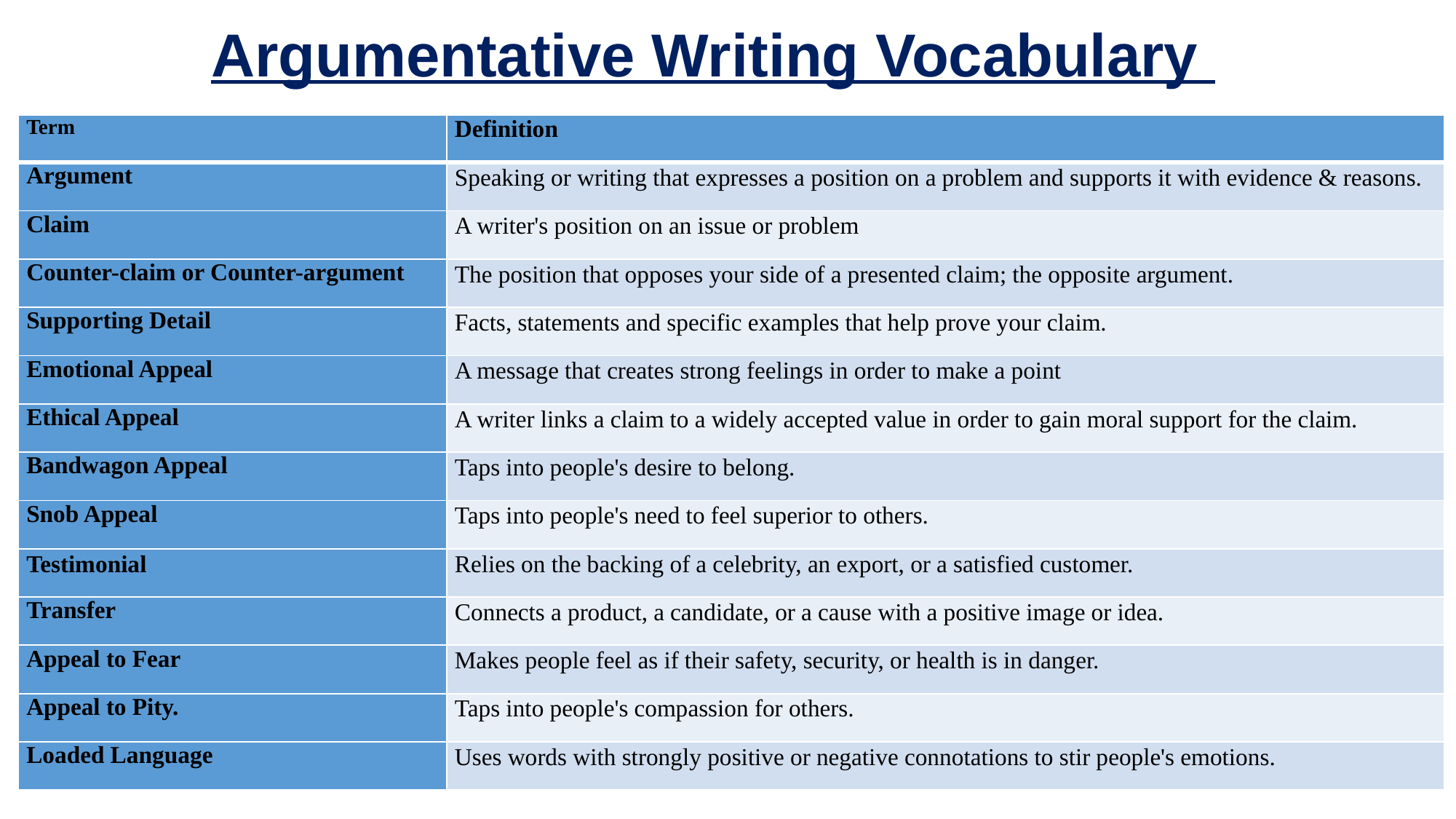

# Argumentative Writing Vocabulary
| Term | Definition |
| --- | --- |
| Argument | Speaking or writing that expresses a position on a problem and supports it with evidence & reasons. |
| Claim | A writer's position on an issue or problem |
| Counter-claim or Counter-argument | The position that opposes your side of a presented claim; the opposite argument. |
| Supporting Detail | Facts, statements and specific examples that help prove your claim. |
| Emotional Appeal | A message that creates strong feelings in order to make a point |
| Ethical Appeal | A writer links a claim to a widely accepted value in order to gain moral support for the claim. |
| Bandwagon Appeal | Taps into people's desire to belong. |
| Snob Appeal | Taps into people's need to feel superior to others. |
| Testimonial | Relies on the backing of a celebrity, an export, or a satisfied customer. |
| Transfer | Connects a product, a candidate, or a cause with a positive image or idea. |
| Appeal to Fear | Makes people feel as if their safety, security, or health is in danger. |
| Appeal to Pity. | Taps into people's compassion for others. |
| Loaded Language | Uses words with strongly positive or negative connotations to stir people's emotions. |